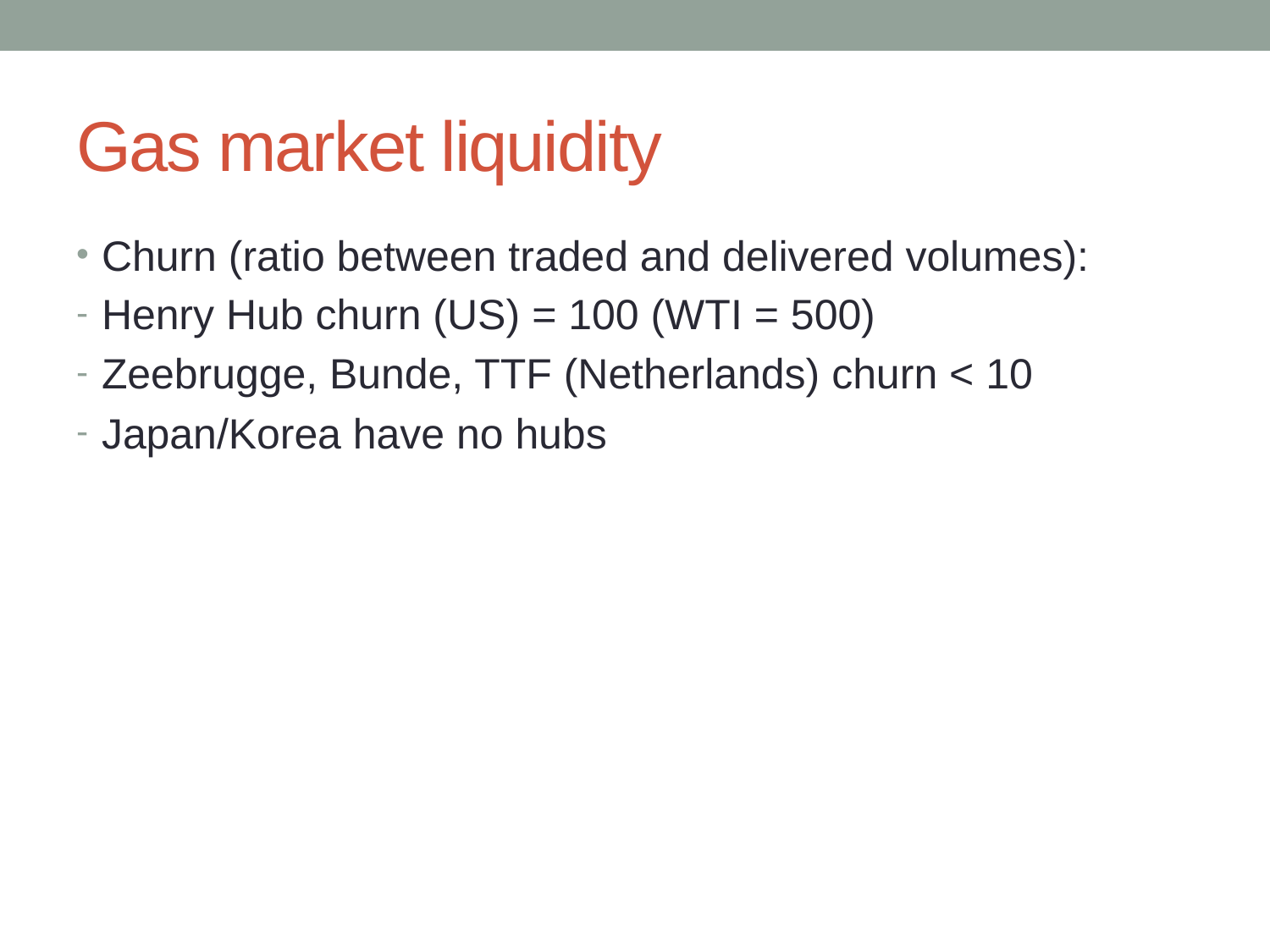

# Gas market liquidity
Churn (ratio between traded and delivered volumes):
Henry Hub churn (US) = 100 (WTI = 500)
Zeebrugge, Bunde, TTF (Netherlands) churn < 10
Japan/Korea have no hubs